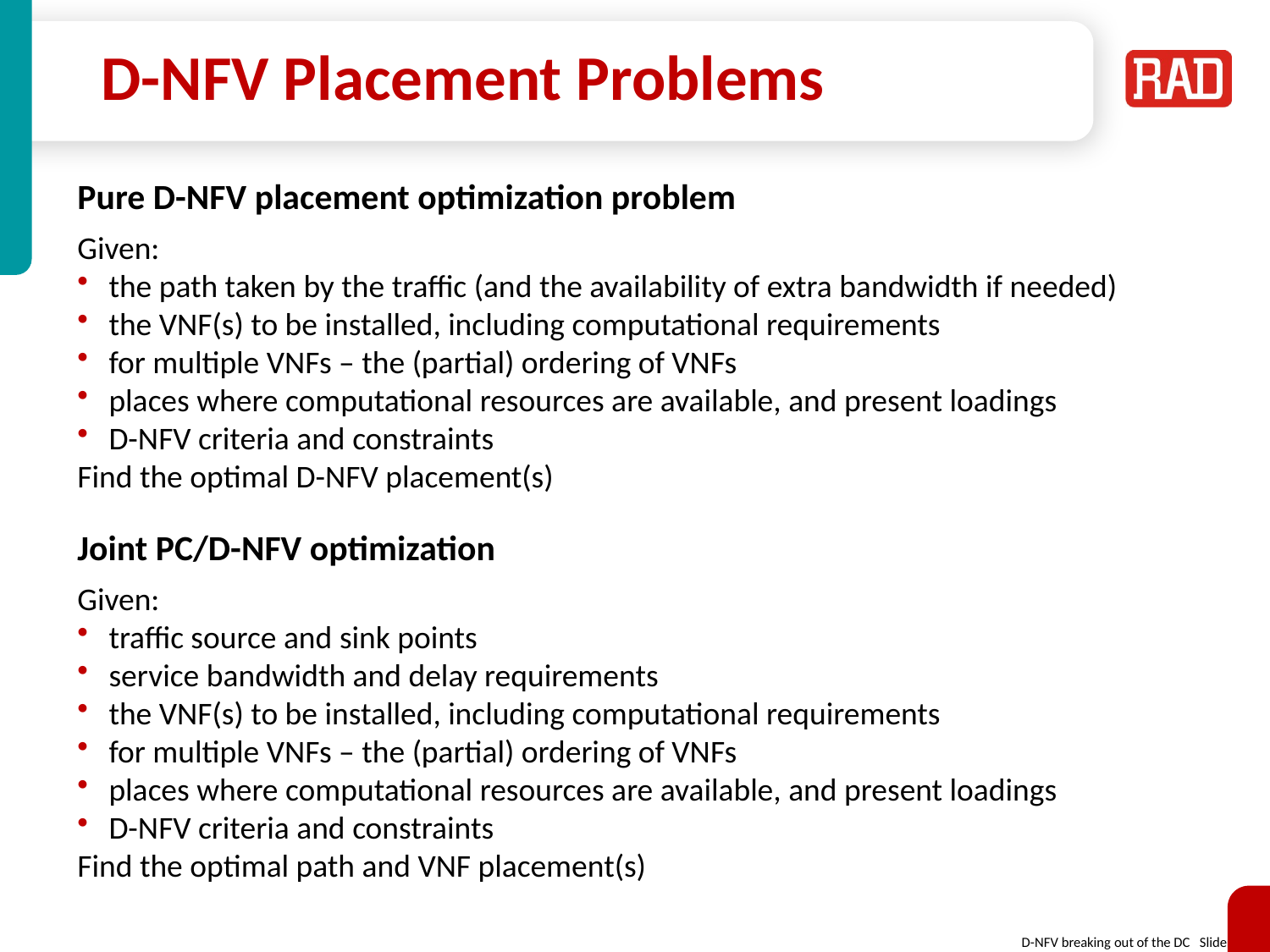

# D-NFV Placement Problems
Pure D-NFV placement optimization problem
Given:
the path taken by the traffic (and the availability of extra bandwidth if needed)
the VNF(s) to be installed, including computational requirements
for multiple VNFs – the (partial) ordering of VNFs
places where computational resources are available, and present loadings
D-NFV criteria and constraints
Find the optimal D-NFV placement(s)
Joint PC/D-NFV optimization
Given:
traffic source and sink points
service bandwidth and delay requirements
the VNF(s) to be installed, including computational requirements
for multiple VNFs – the (partial) ordering of VNFs
places where computational resources are available, and present loadings
D-NFV criteria and constraints
Find the optimal path and VNF placement(s)